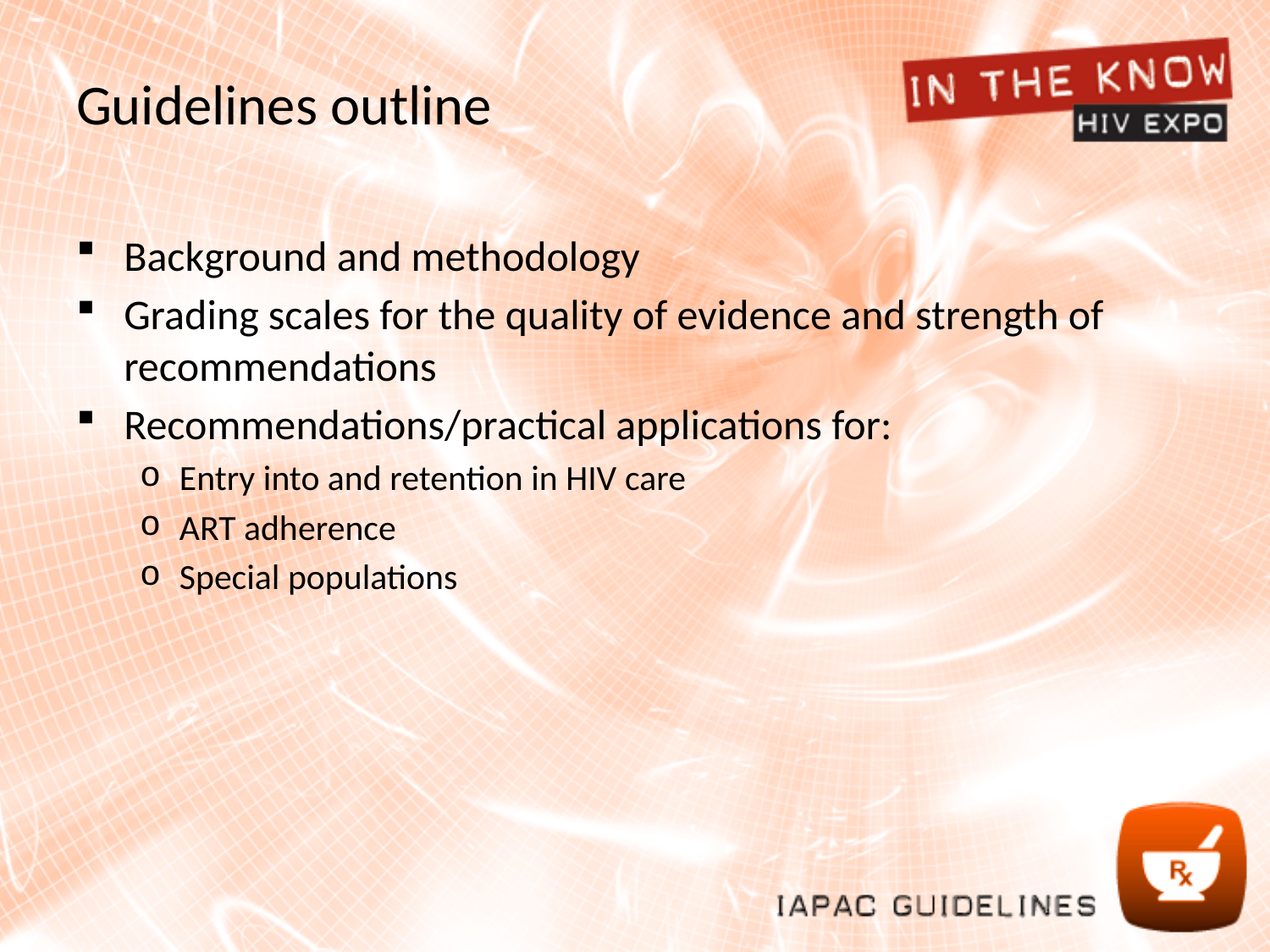

# Guidelines outline
Background and methodology
Grading scales for the quality of evidence and strength of recommendations
Recommendations/practical applications for:
Entry into and retention in HIV care
ART adherence
Special populations